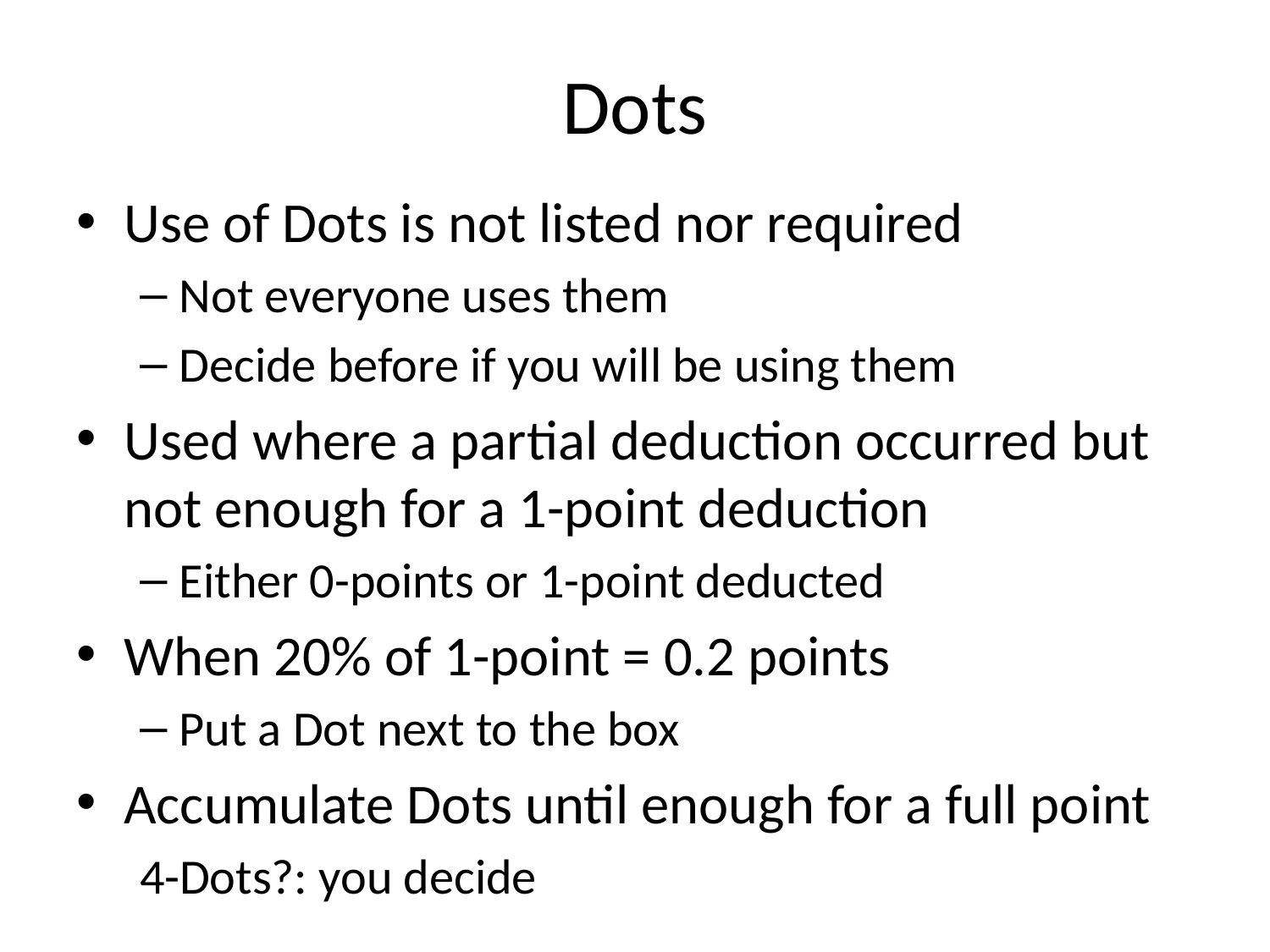

# Dots
Use of Dots is not listed nor required
Not everyone uses them
Decide before if you will be using them
Used where a partial deduction occurred but not enough for a 1-point deduction
Either 0-points or 1-point deducted
When 20% of 1-point = 0.2 points
Put a Dot next to the box
Accumulate Dots until enough for a full point
4-Dots?: you decide